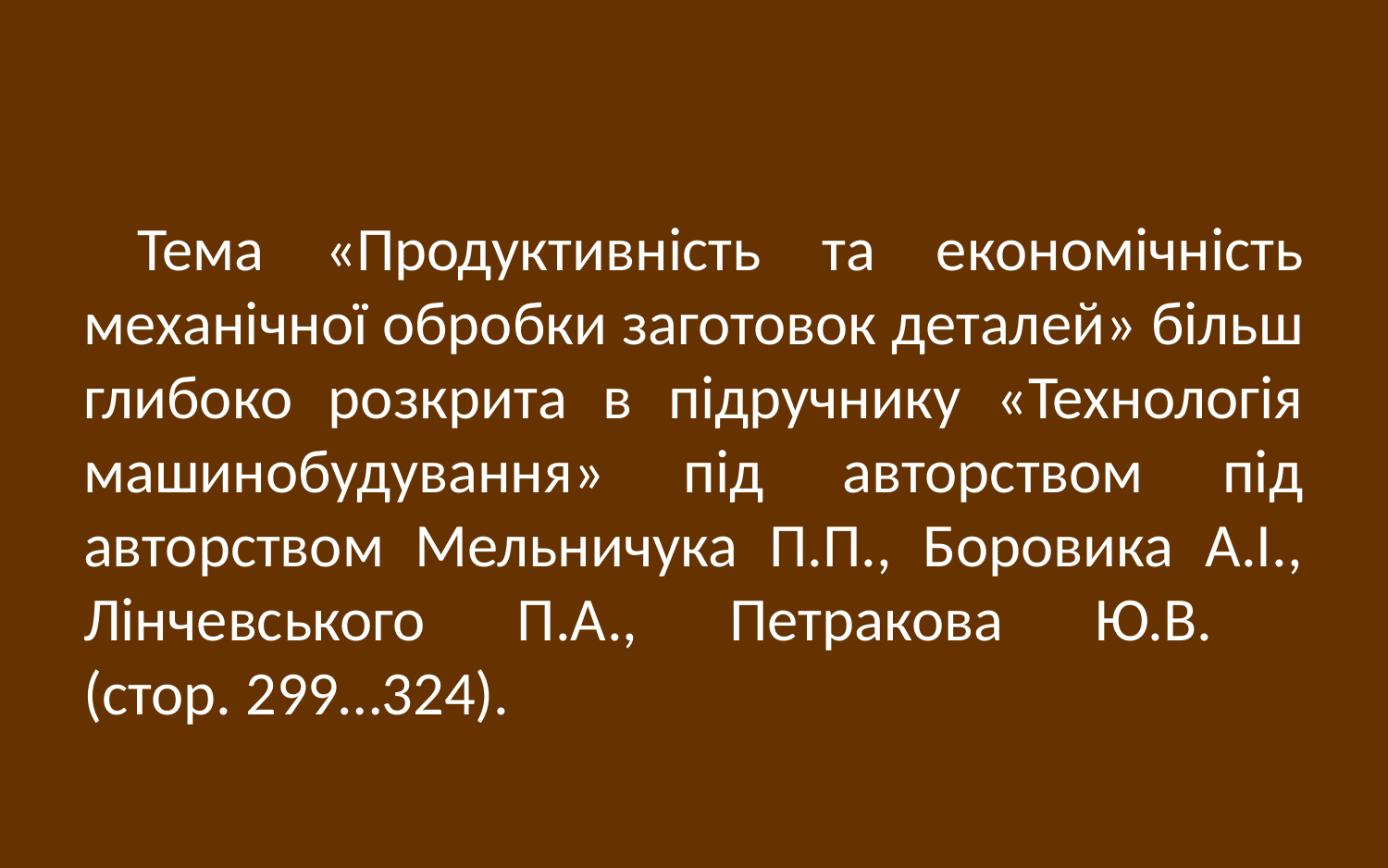

Тема «Продуктивність та економічність механічної обробки заготовок деталей» більш глибоко розкрита в підручнику «Технологія машинобудування» під авторством під авторством Мельничука П.П., Боровика А.І., Лінчевського П.А., Петракова Ю.В.
(стор. 299…324).